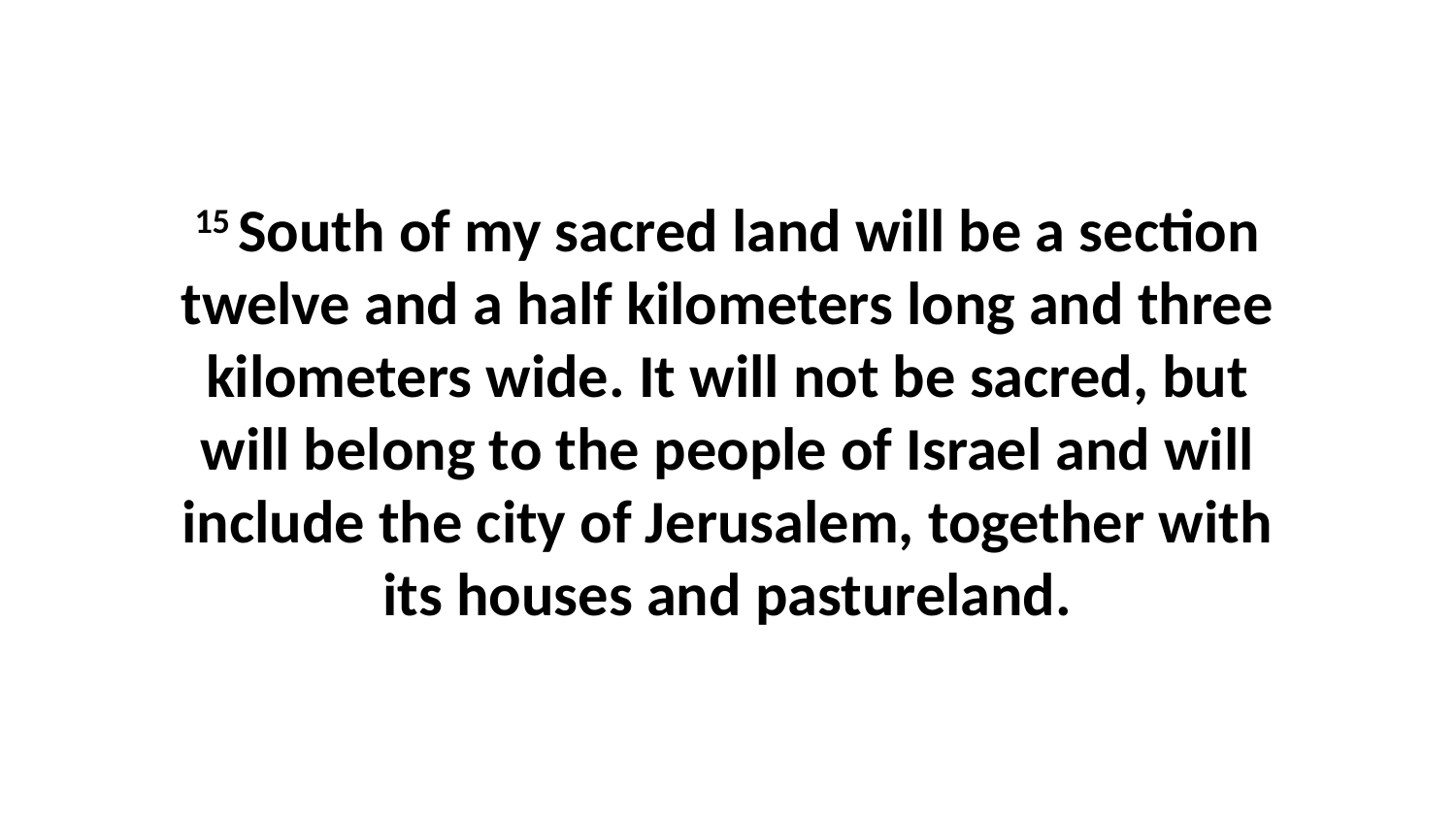

15 South of my sacred land will be a section twelve and a half kilometers long and three kilometers wide. It will not be sacred, but will belong to the people of Israel and will include the city of Jerusalem, together with its houses and pastureland.